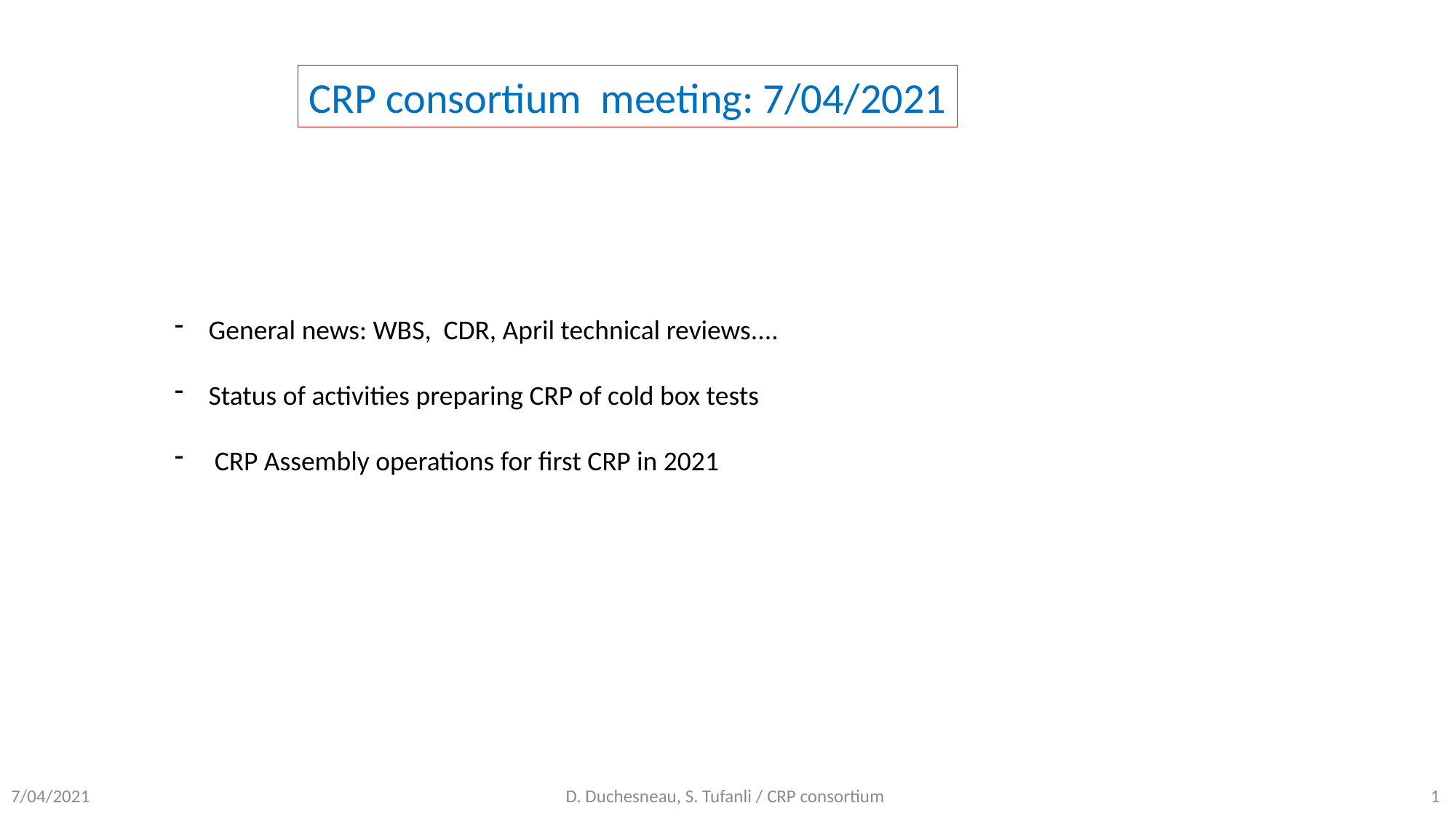

CRP consortium  meeting: 7/04/2021
General news: WBS,  CDR, April technical reviews....

Status of activities preparing CRP of cold box tests

 CRP Assembly operations for first CRP in 2021

1
D. Duchesneau, S. Tufanli / CRP consortium
7/04/2021